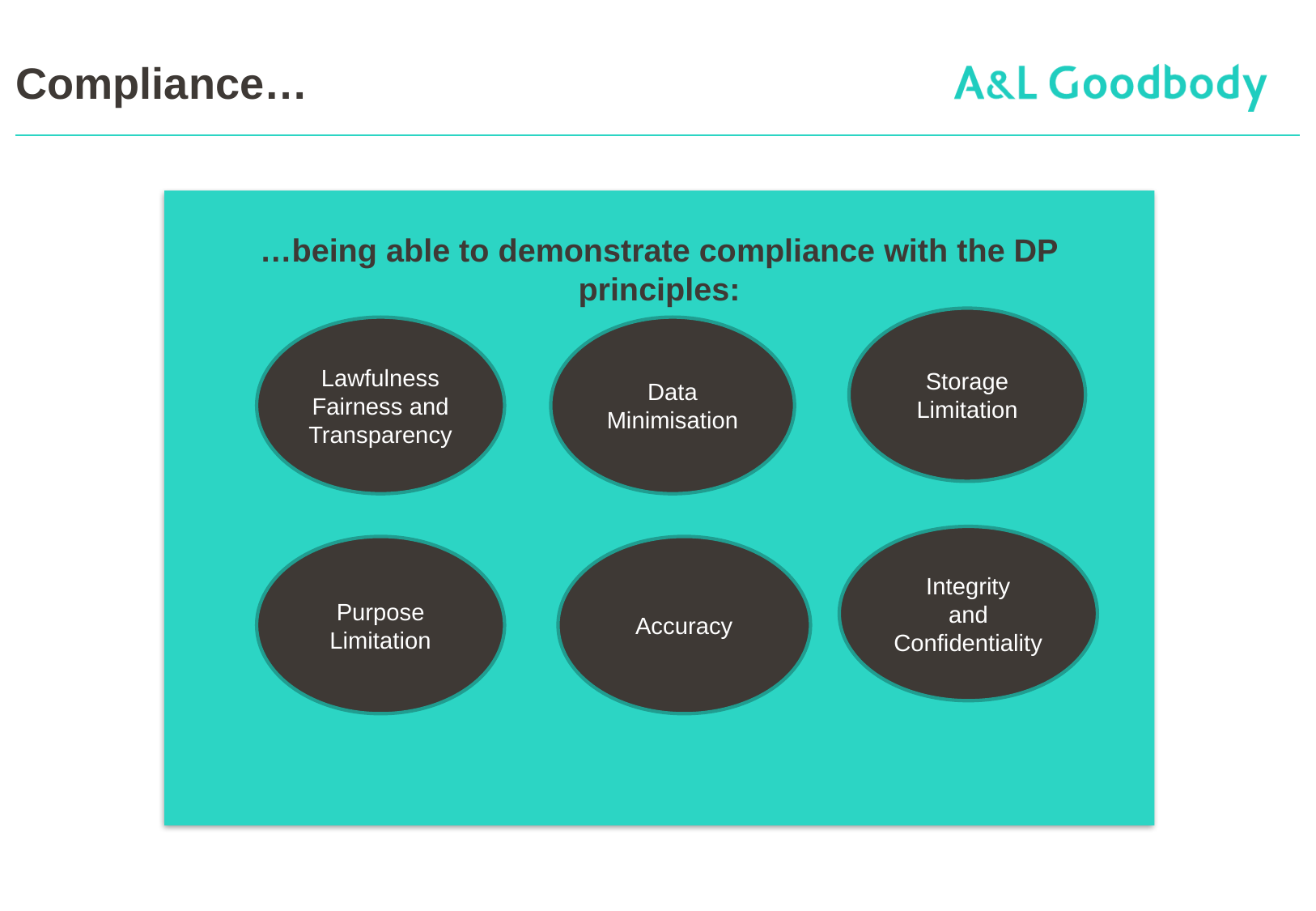

# Compliance…

…being able to demonstrate compliance with the DP principles:

Storage
Limitation
Lawfulness
Fairness and Transparency
Data
Minimisation
Integrity
and
Confidentiality
Purpose
Limitation
Accuracy